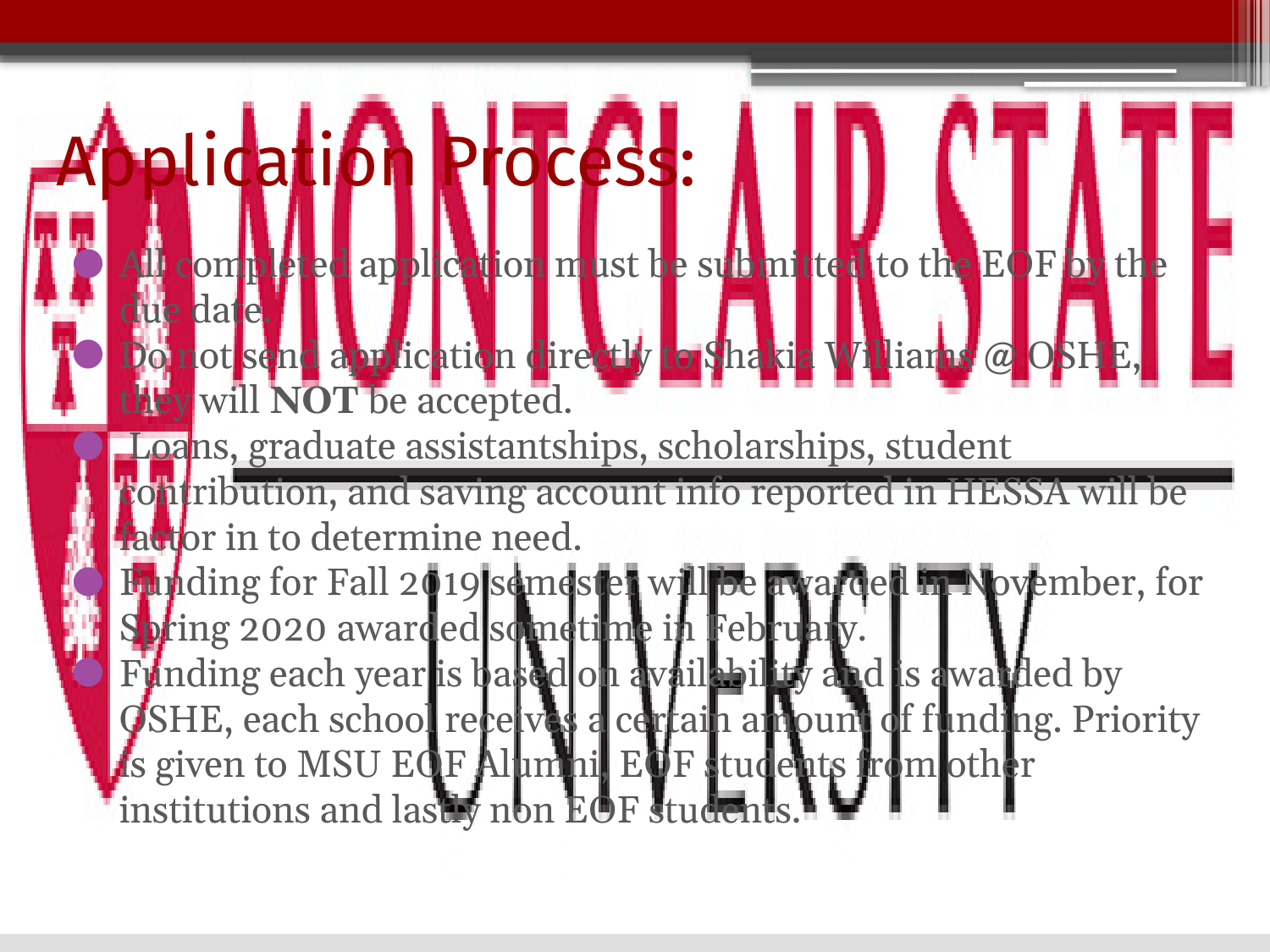

# Application Process:
All completed application must be submitted to the EOF by the due date.
Do not send application directly to Shakia Williams @ OSHE, they will NOT be accepted.
 Loans, graduate assistantships, scholarships, student contribution, and saving account info reported in HESSA will be factor in to determine need.
Funding for Fall 2019 semester will be awarded in November, for Spring 2020 awarded sometime in February.
Funding each year is based on availability and is awarded by OSHE, each school receives a certain amount of funding. Priority is given to MSU EOF Alumni, EOF students from other institutions and lastly non EOF students.